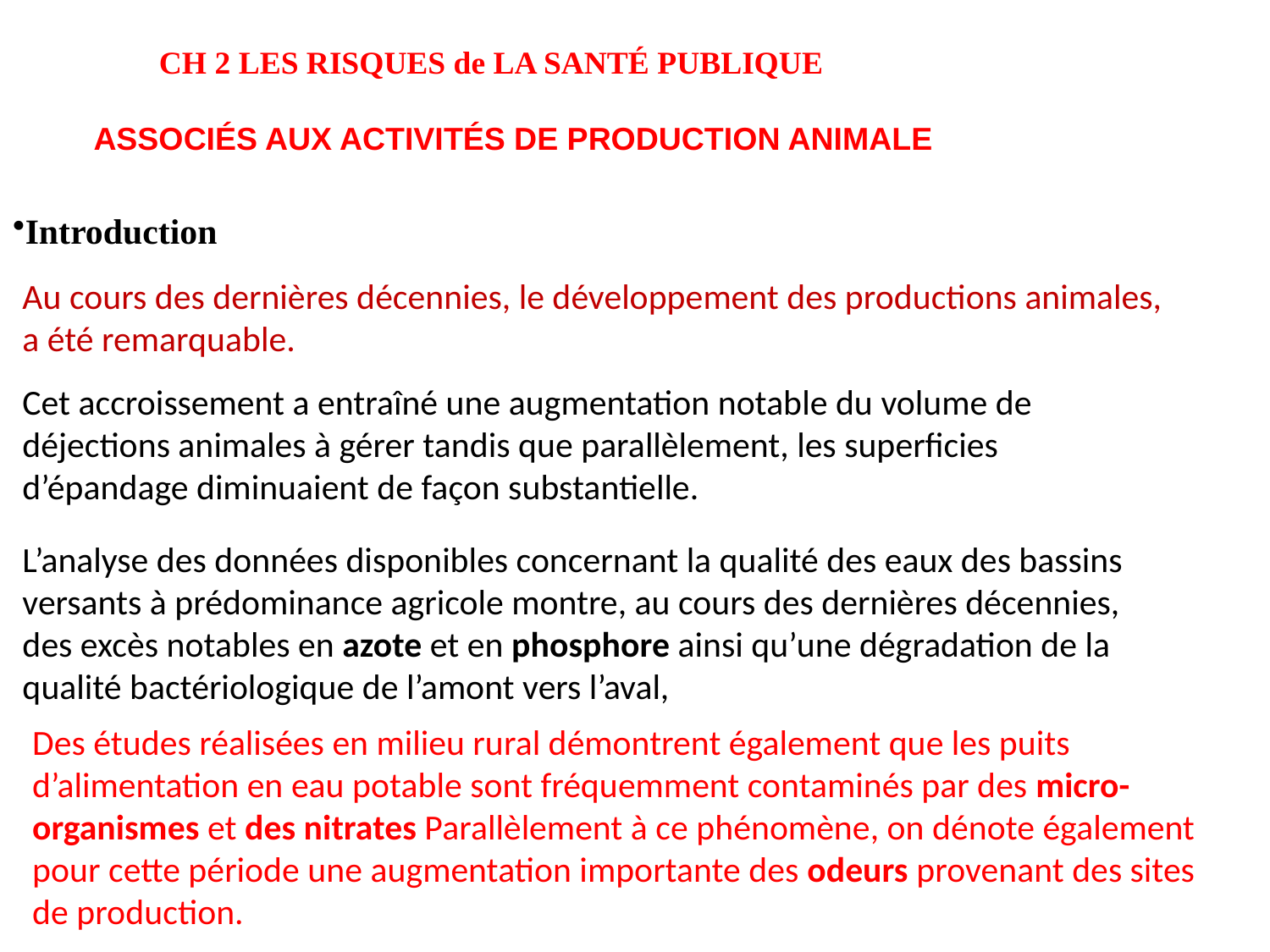

CH 2 LES RISQUES de LA SANTÉ PUBLIQUE

     ASSOCIÉS AUX ACTIVITÉS DE PRODUCTION ANIMALE
Introduction
Au cours des dernières décennies, le développement des productions animales, a été remarquable.
Cet accroissement a entraîné une augmentation notable du volume de déjections animales à gérer tandis que parallèlement, les superficies d’épandage diminuaient de façon substantielle.
L’analyse des données disponibles concernant la qualité des eaux des bassins versants à prédominance agricole montre, au cours des dernières décennies, des excès notables en azote et en phosphore ainsi qu’une dégradation de la qualité bactériologique de l’amont vers l’aval,
Des études réalisées en milieu rural démontrent également que les puits d’alimentation en eau potable sont fréquemment contaminés par des micro-organismes et des nitrates Parallèlement à ce phénomène, on dénote également pour cette période une augmentation importante des odeurs provenant des sites de production.